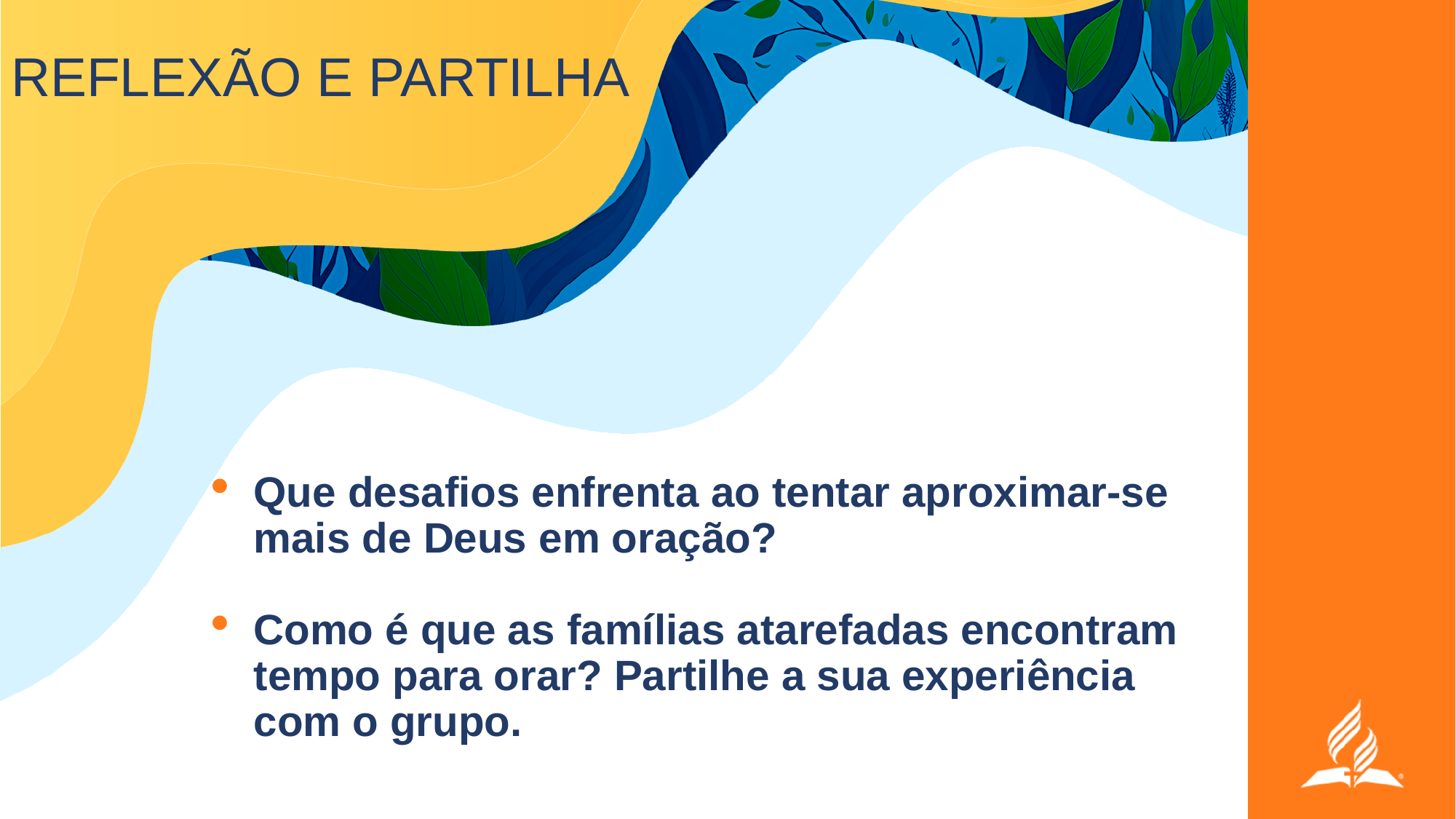

# REFLEXÃO E PARTILHA
Que desafios enfrenta ao tentar aproximar-se mais de Deus em oração?

Como é que as famílias atarefadas encontram tempo para orar? Partilhe a sua experiência com o grupo.